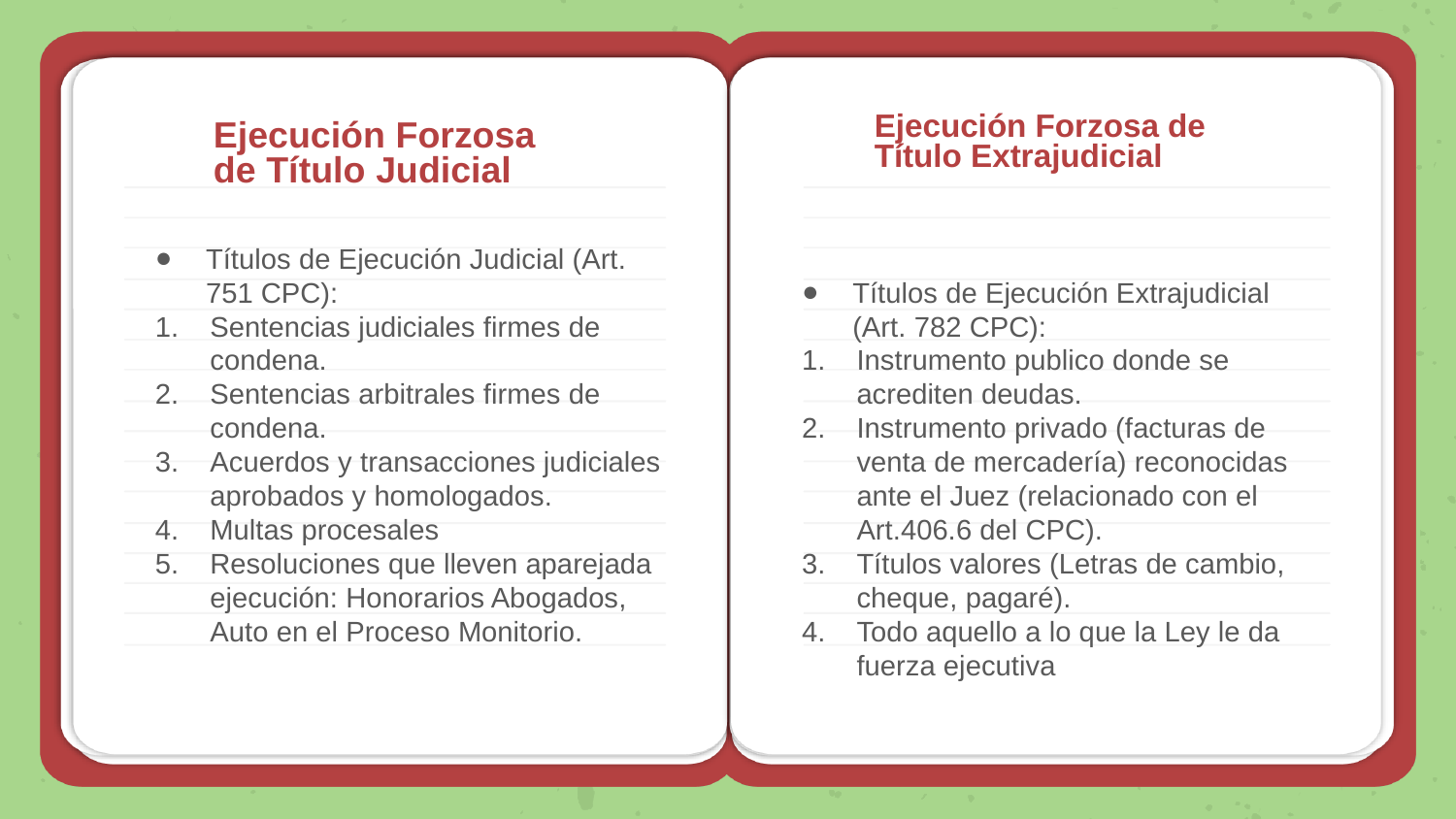

Ejecución Forzosa de Título Extrajudicial
# Ejecución Forzosa de Título Judicial
Títulos de Ejecución Judicial (Art. 751 CPC):
Sentencias judiciales firmes de condena.
Sentencias arbitrales firmes de condena.
Acuerdos y transacciones judiciales aprobados y homologados.
Multas procesales
Resoluciones que lleven aparejada ejecución: Honorarios Abogados, Auto en el Proceso Monitorio.

Títulos de Ejecución Extrajudicial (Art. 782 CPC):
Instrumento publico donde se acrediten deudas.
Instrumento privado (facturas de venta de mercadería) reconocidas ante el Juez (relacionado con el Art.406.6 del CPC).
Títulos valores (Letras de cambio, cheque, pagaré).
Todo aquello a lo que la Ley le da fuerza ejecutiva